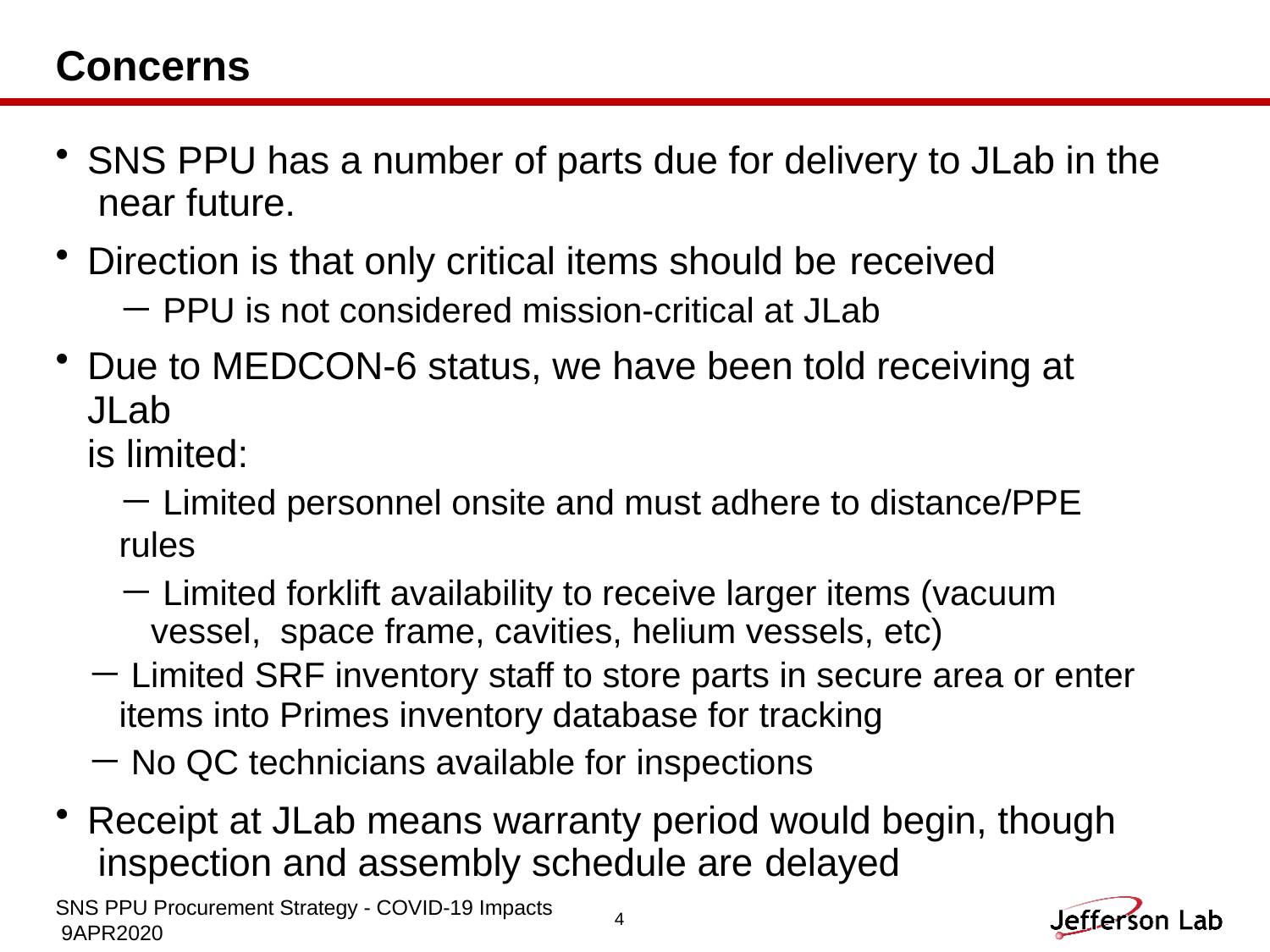

# Concerns
SNS PPU has a number of parts due for delivery to JLab in the  near future.
Direction is that only critical items should be received
－PPU is not considered mission-critical at JLab
Due to MEDCON-6 status, we have been told receiving at JLab
is limited:
－Limited personnel onsite and must adhere to distance/PPE rules
－Limited forklift availability to receive larger items (vacuum vessel,  space frame, cavities, helium vessels, etc)
－Limited SRF inventory staff to store parts in secure area or enter items into Primes inventory database for tracking
－No QC technicians available for inspections
Receipt at JLab means warranty period would begin, though  inspection and assembly schedule are delayed
SNS PPU Procurement Strategy - COVID-19 Impacts  9APR2020
4